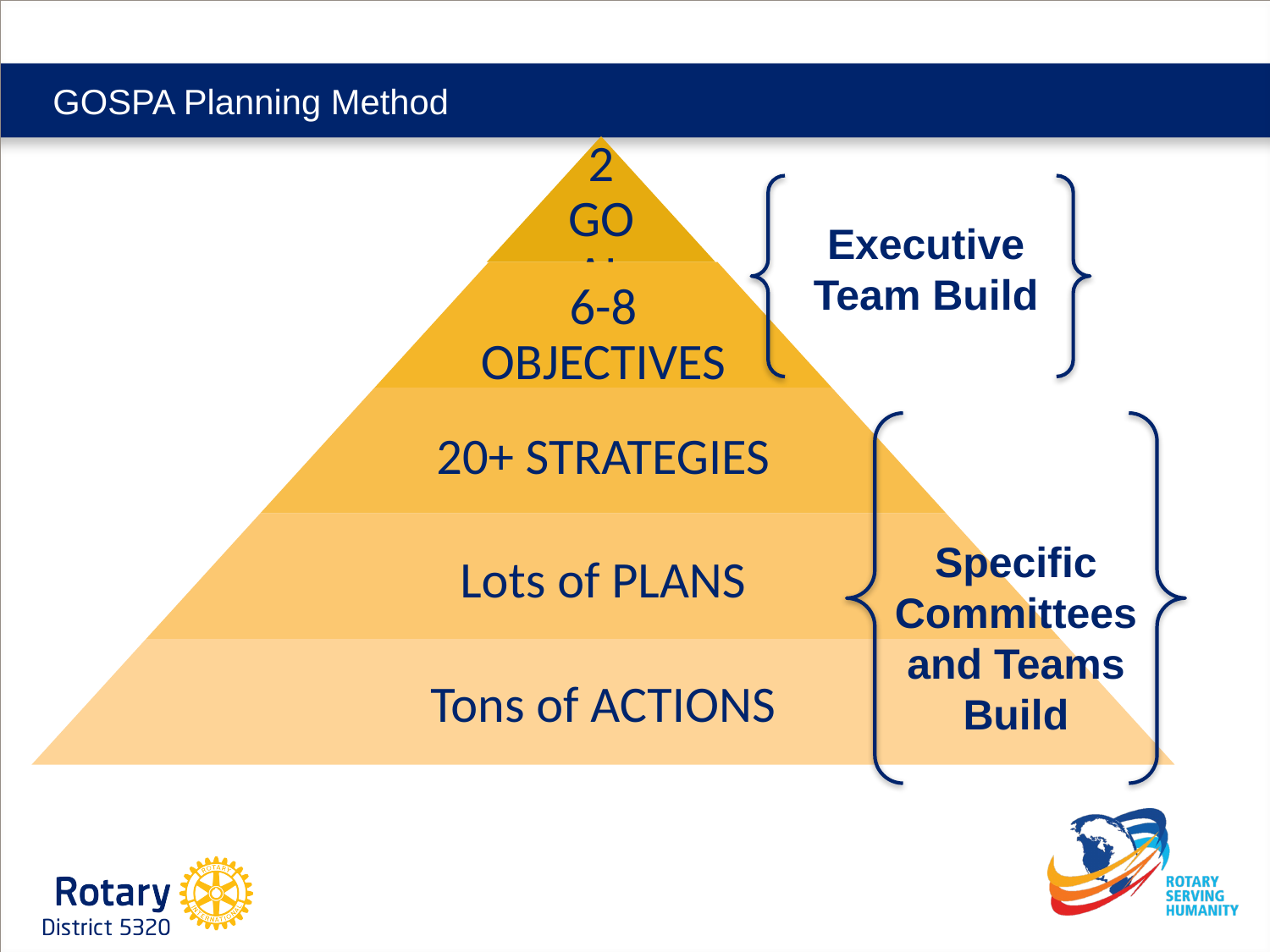

# GOSPA Planning Method
1-2 GOALS
6-8 OBJECTIVES
20+ STRATEGIES
Lots of PLANS
Tons of ACTIONS

Executive Team Build

Specific Committees and Teams Build